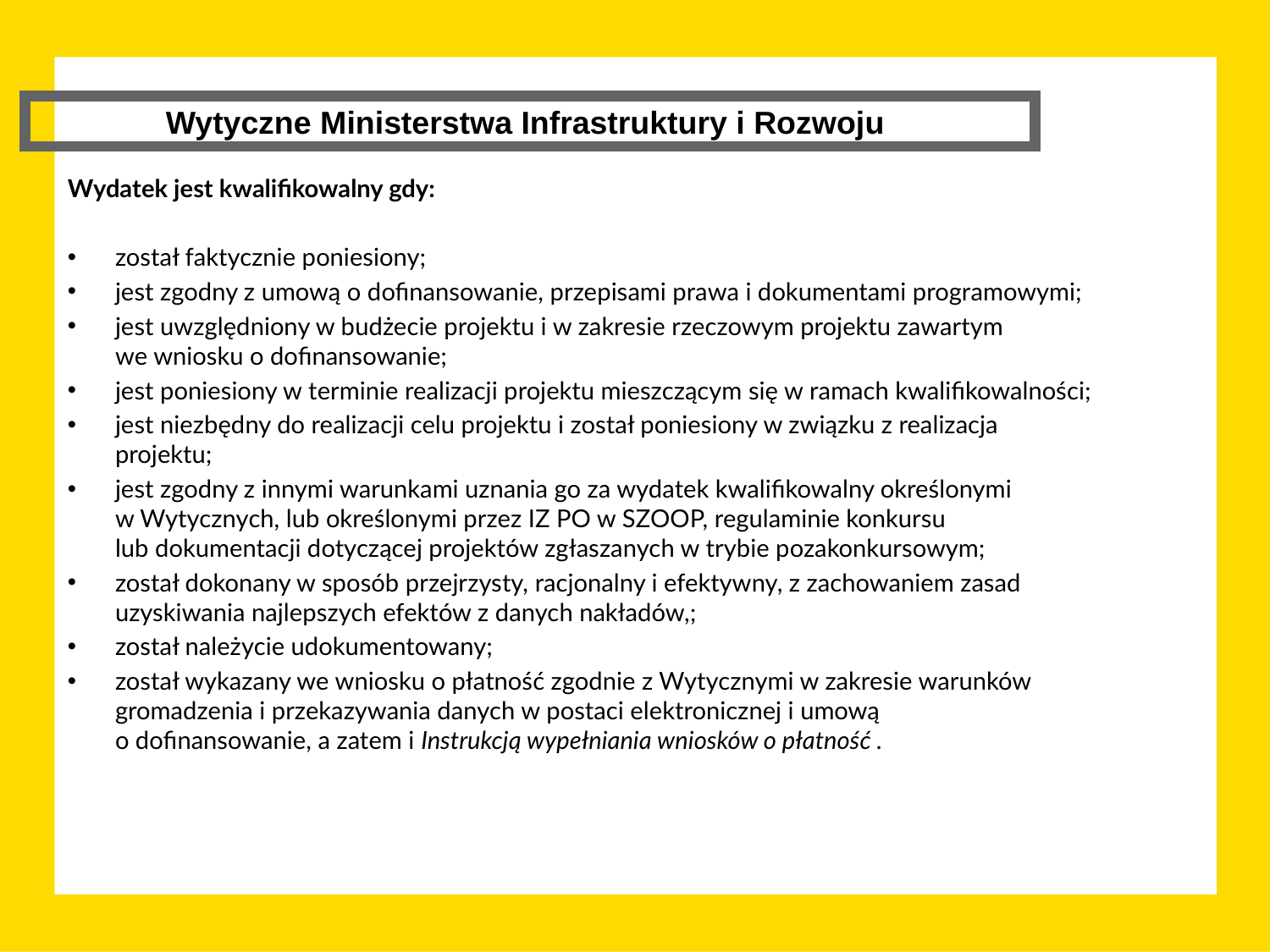

Wytyczne Ministerstwa Infrastruktury i Rozwoju
Wydatek jest kwalifikowalny gdy:

został faktycznie poniesiony;
jest zgodny z umową o dofinansowanie, przepisami prawa i dokumentami programowymi;
jest uwzględniony w budżecie projektu i w zakresie rzeczowym projektu zawartym
we wniosku o dofinansowanie;
jest poniesiony w terminie realizacji projektu mieszczącym się w ramach kwalifikowalności;
jest niezbędny do realizacji celu projektu i został poniesiony w związku z realizacja projektu;
jest zgodny z innymi warunkami uznania go za wydatek kwalifikowalny określonymi
w Wytycznych, lub określonymi przez IZ PO w SZOOP, regulaminie konkursu
lub dokumentacji dotyczącej projektów zgłaszanych w trybie pozakonkursowym;
został dokonany w sposób przejrzysty, racjonalny i efektywny, z zachowaniem zasad uzyskiwania najlepszych efektów z danych nakładów,;
został należycie udokumentowany;
został wykazany we wniosku o płatność zgodnie z Wytycznymi w zakresie warunków gromadzenia i przekazywania danych w postaci elektronicznej i umową
o dofinansowanie, a zatem i Instrukcją wypełniania wniosków o płatność .